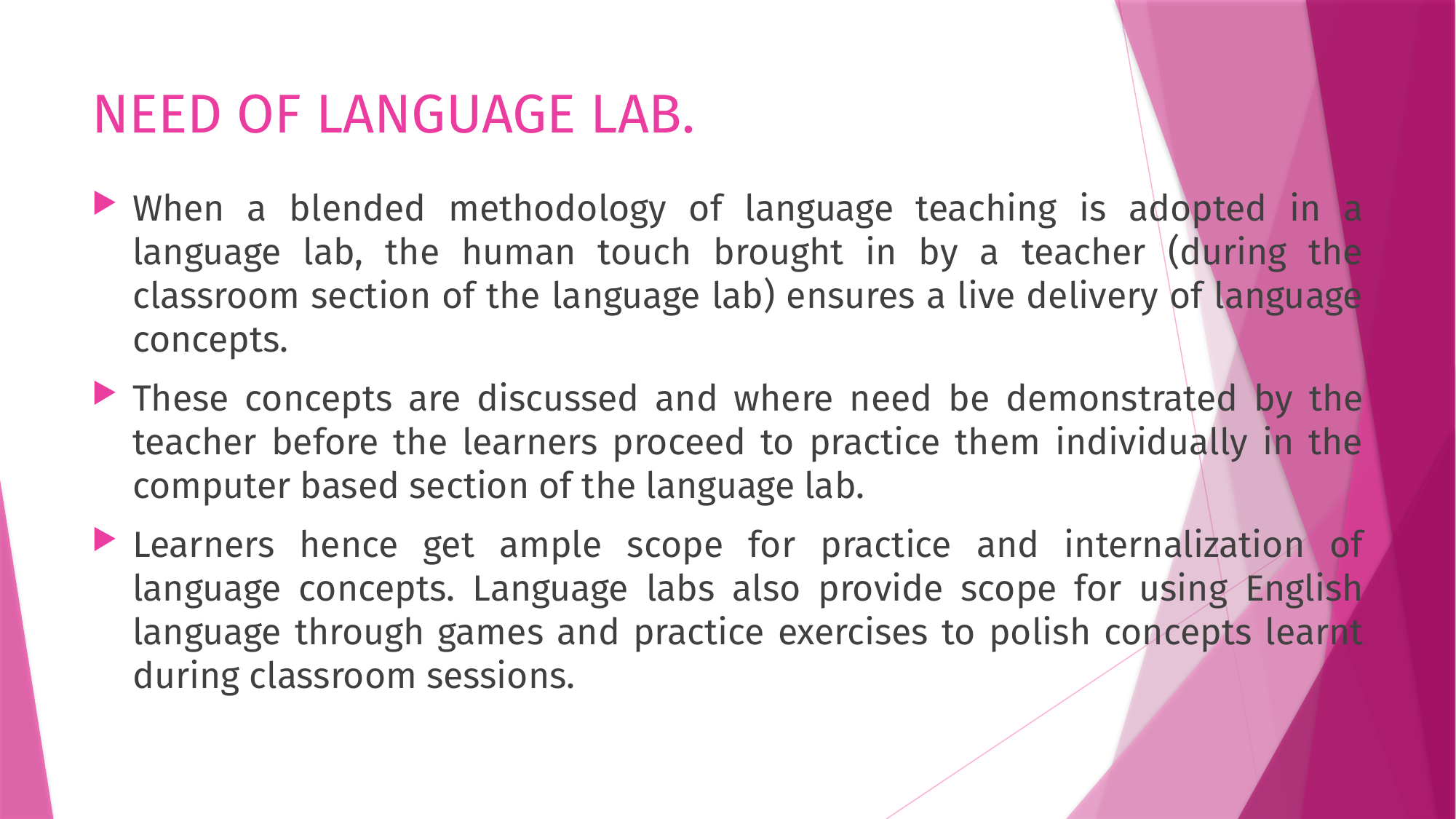

# NEED OF LANGUAGE LAB.
When a blended methodology of language teaching is adopted in a language lab, the human touch brought in by a teacher (during the classroom section of the language lab) ensures a live delivery of language concepts.
These concepts are discussed and where need be demonstrated by the teacher before the learners proceed to practice them individually in the computer based section of the language lab.
Learners hence get ample scope for practice and internalization of language concepts. Language labs also provide scope for using English language through games and practice exercises to polish concepts learnt during classroom sessions.